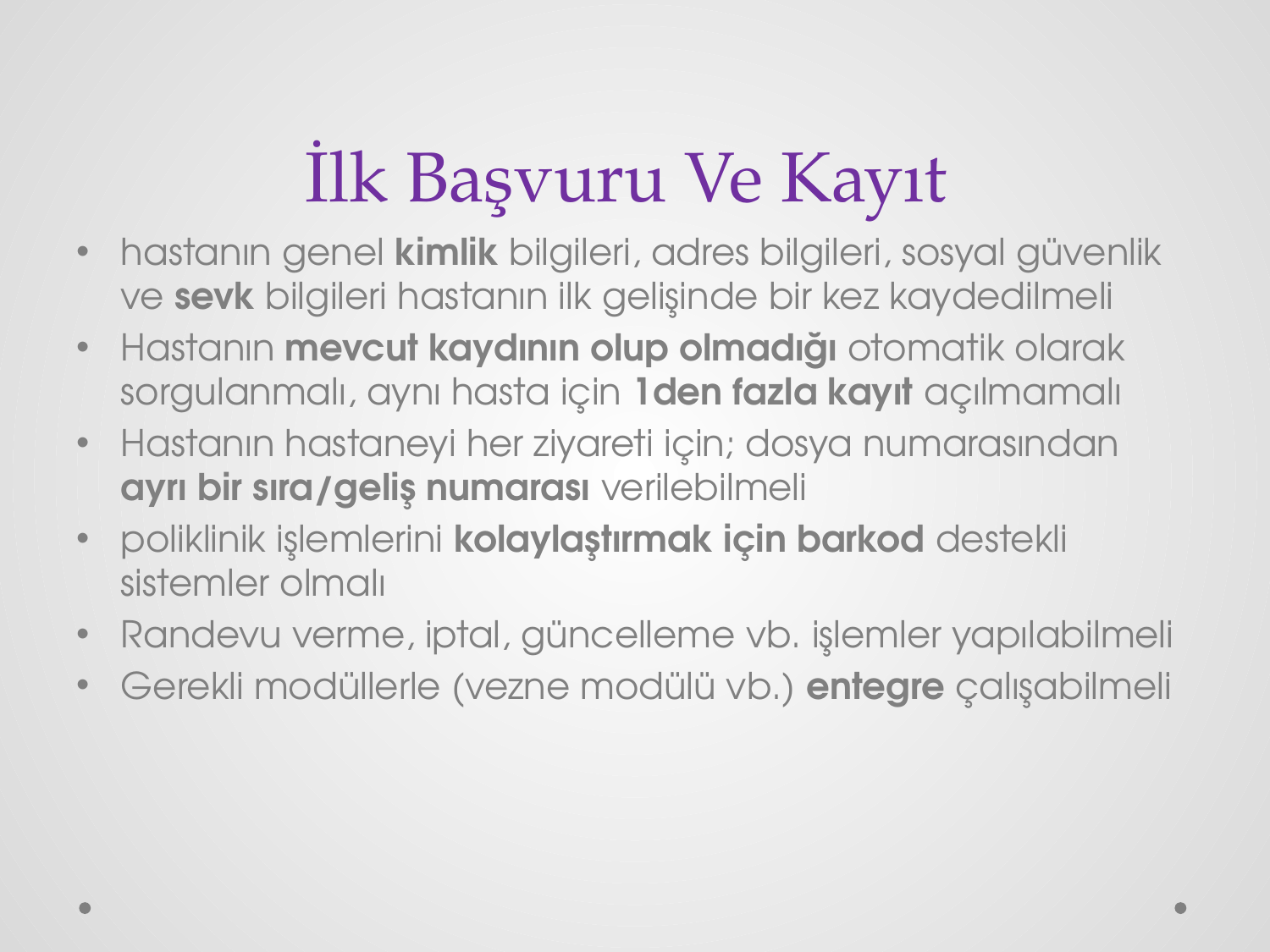

# İlk Başvuru Ve Kayıt
hastanın genel kimlik bilgileri, adres bilgileri, sosyal güvenlik ve sevk bilgileri hastanın ilk gelişinde bir kez kaydedilmeli
Hastanın mevcut kaydının olup olmadığı otomatik olarak sorgulanmalı, aynı hasta için 1den fazla kayıt açılmamalı
Hastanın hastaneyi her ziyareti için; dosya numarasından ayrı bir sıra/geliş numarası verilebilmeli
poliklinik işlemlerini kolaylaştırmak için barkod destekli sistemler olmalı
Randevu verme, iptal, güncelleme vb. işlemler yapılabilmeli
Gerekli modüllerle (vezne modülü vb.) entegre çalışabilmeli